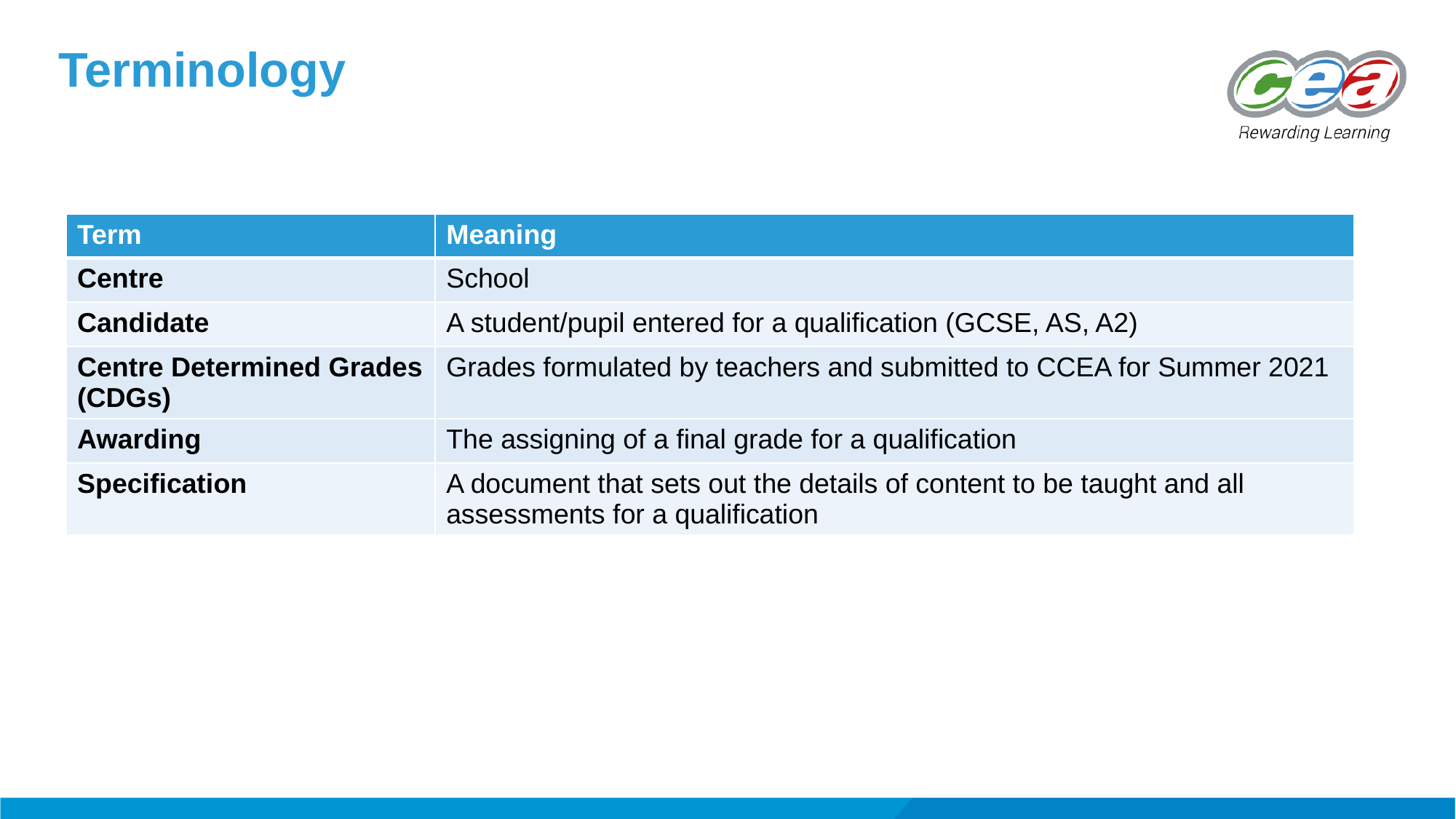

# Terminology
| Term | Meaning |
| --- | --- |
| Centre | School |
| Candidate | A student/pupil entered for a qualification (GCSE, AS, A2) |
| Centre Determined Grades (CDGs) | Grades formulated by teachers and submitted to CCEA for Summer 2021 |
| Awarding | The assigning of a final grade for a qualification |
| Specification | A document that sets out the details of content to be taught and all assessments for a qualification |